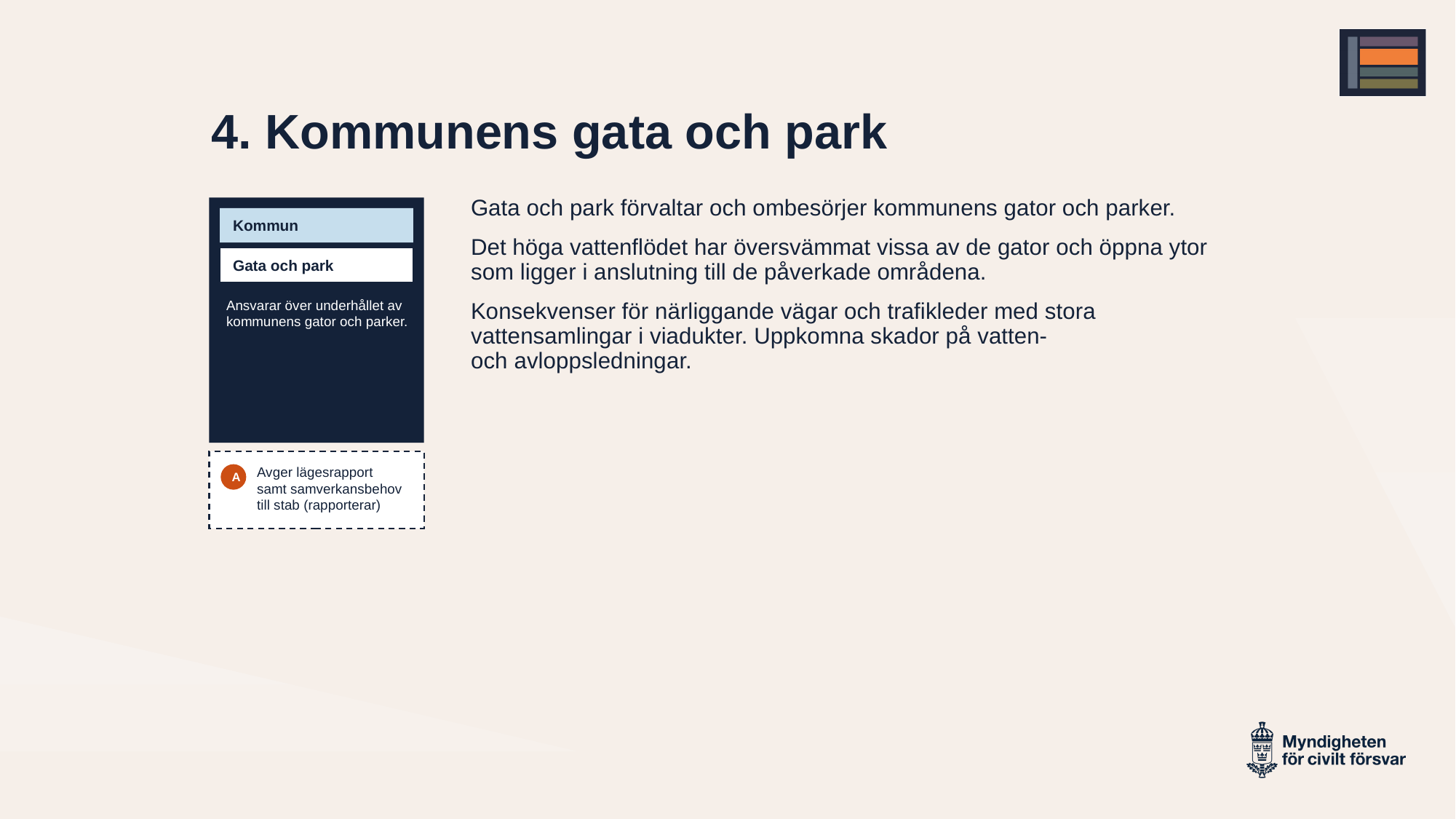

# 4. Kommunens gata och park​
Gata och park förvaltar och ombesörjer kommunens gator och parker. ​
Det höga vattenflödet har översvämmat vissa av de gator och öppna ytor som ligger i anslutning till de påverkade områdena.
Konsekvenser för närliggande vägar och trafikleder med stora vattensamlingar i viadukter. Uppkomna skador på vatten-
och avloppsledningar.

Ansvarar över underhållet av kommunens gator och parker​.
Kommun
Gata och park

Avger lägesrapport samt samverkansbehov till stab (rapporterar)​
A